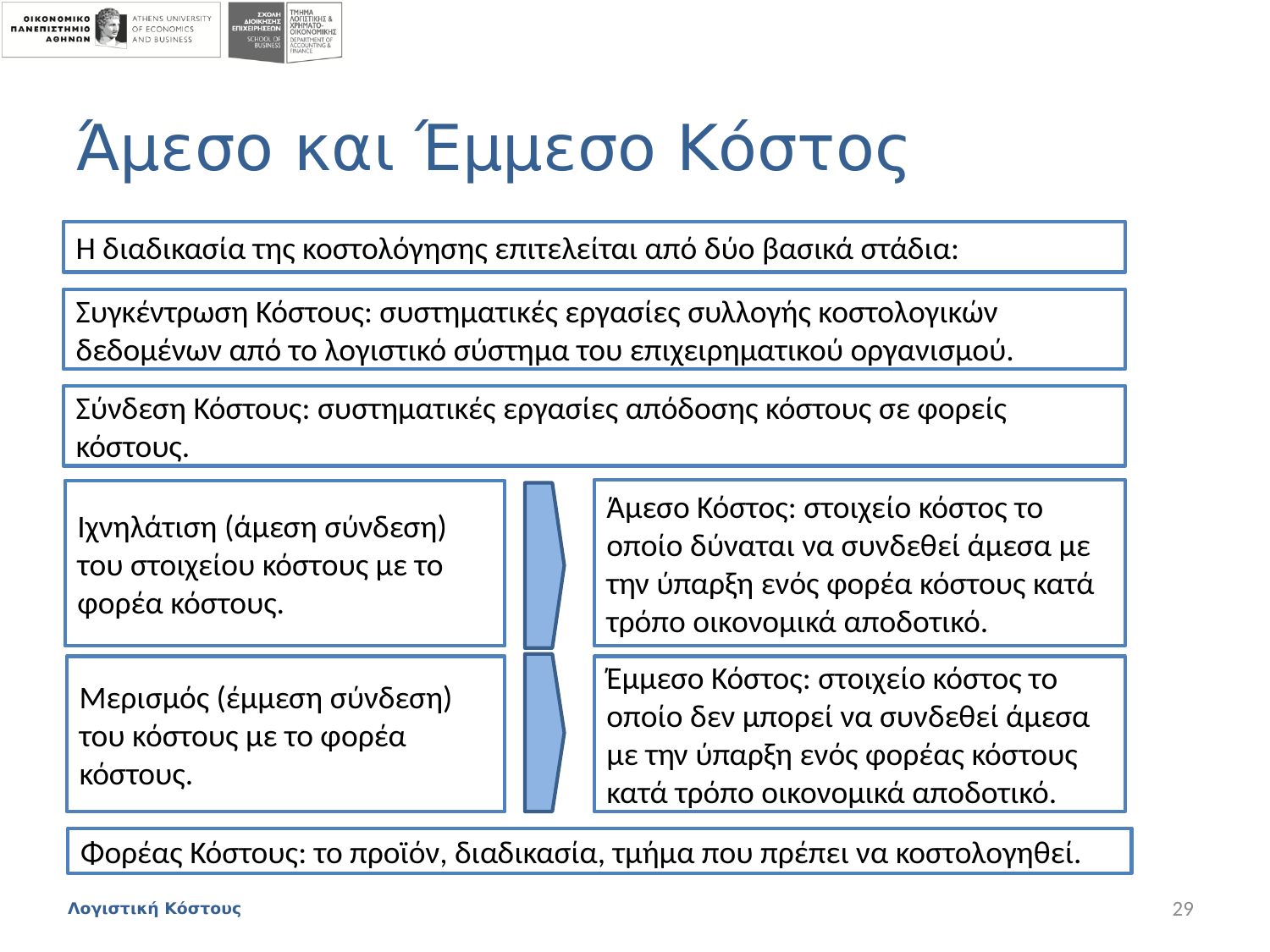

# Άμεσο και Έμμεσο Κόστος
Η διαδικασία της κοστολόγησης επιτελείται από δύο βασικά στάδια:
Συγκέντρωση Κόστους: συστηματικές εργασίες συλλογής κοστολογικών δεδομένων από το λογιστικό σύστημα του επιχειρηματικού οργανισμού.
Σύνδεση Κόστους: συστηματικές εργασίες απόδοσης κόστους σε φορείς κόστους.
Άμεσο Κόστος: στοιχείο κόστος το οποίο δύναται να συνδεθεί άμεσα με την ύπαρξη ενός φορέα κόστους κατά τρόπο οικονομικά αποδοτικό.
Ιχνηλάτιση (άμεση σύνδεση) του στοιχείου κόστους με το φορέα κόστους.

Μερισμός (έμμεση σύνδεση) του κόστους με το φορέα κόστους.
Έμμεσο Κόστος: στοιχείο κόστος το οποίο δεν μπορεί να συνδεθεί άμεσα με την ύπαρξη ενός φορέας κόστους κατά τρόπο οικονομικά αποδοτικό.
Φορέας Κόστους: το προϊόν, διαδικασία, τμήμα που πρέπει να κοστολογηθεί.
Λογιστική Κόστους
29